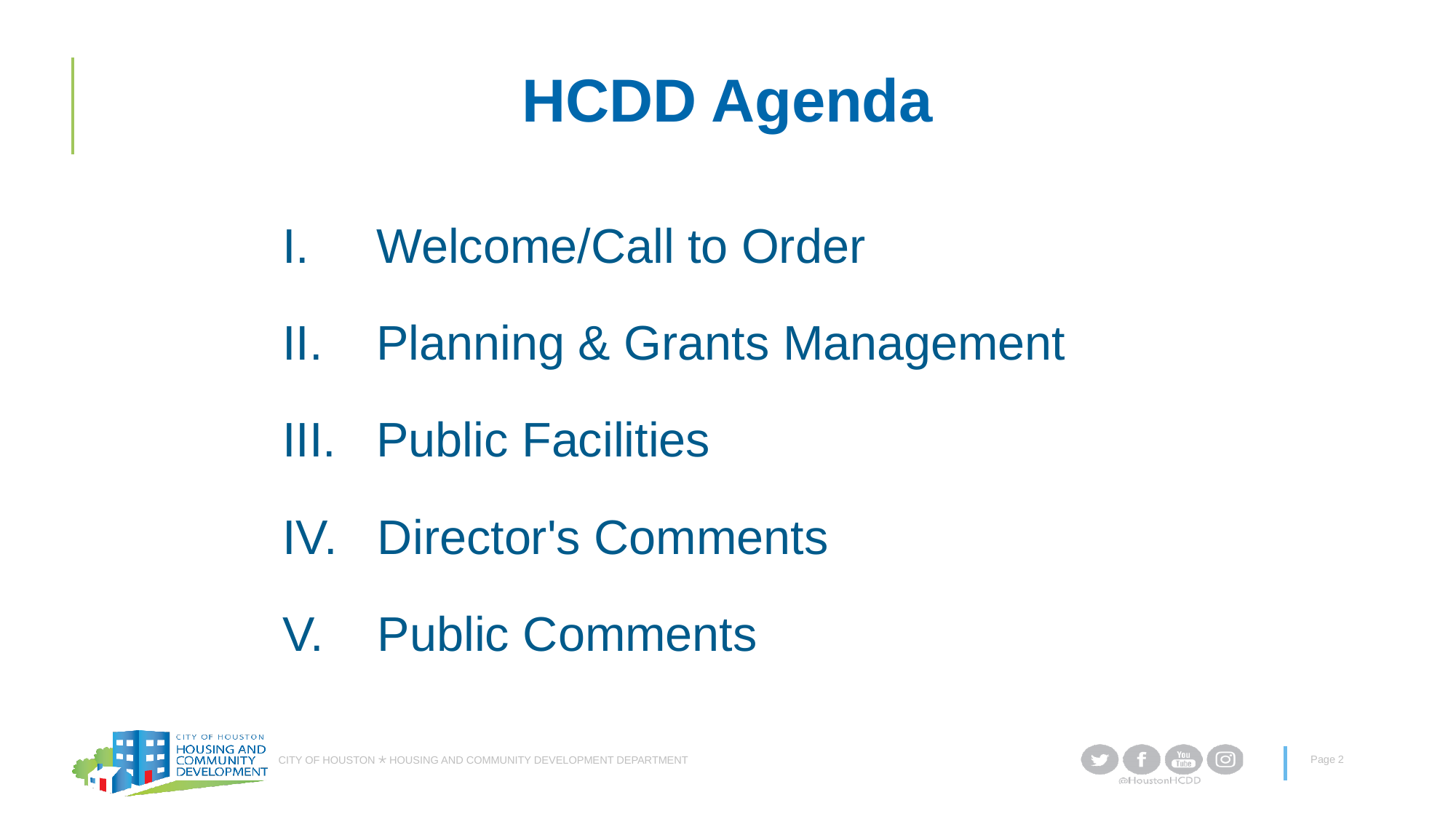

# HCDD Agenda
I.     Welcome/Call to Order
II.    Planning & Grants Management
III.   Public Facilities
IV.   Director's Comments
V.    Public Comments